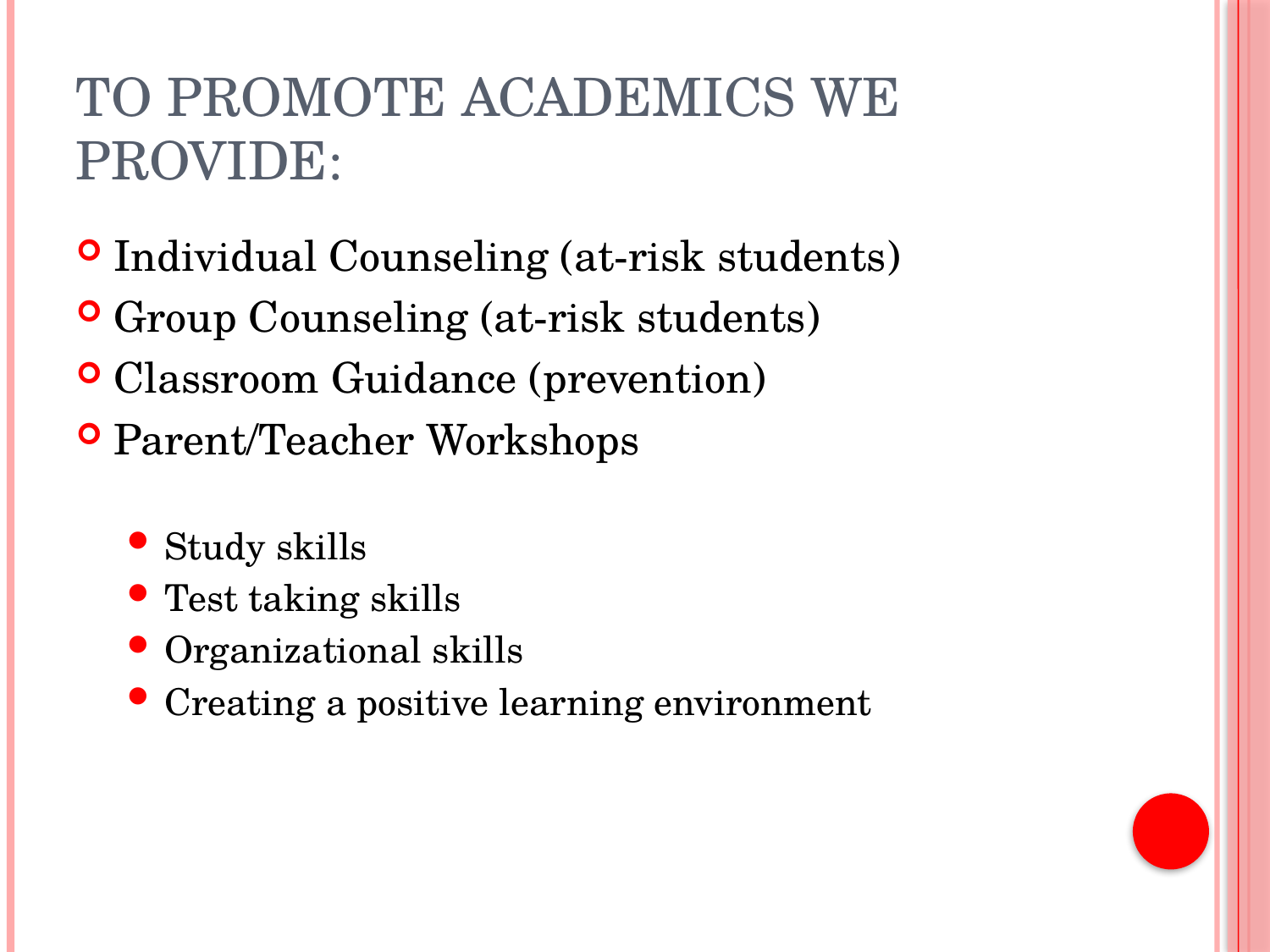

# To promote Academics we provide:
Individual Counseling (at-risk students)
Group Counseling (at-risk students)
Classroom Guidance (prevention)
Parent/Teacher Workshops

Study skills
Test taking skills
Organizational skills
Creating a positive learning environment